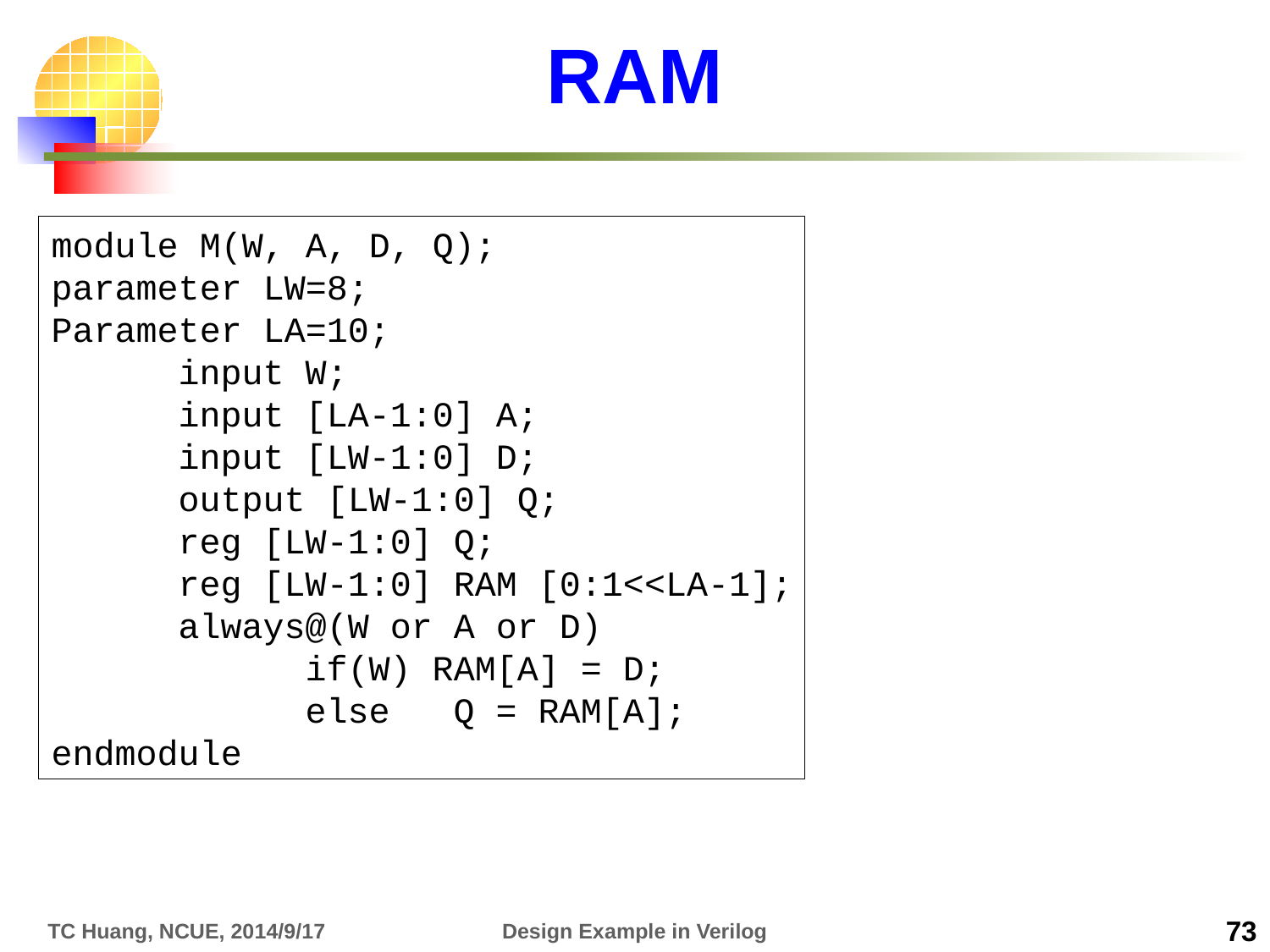

# RAM
module M(W, A, D, Q);
parameter LW=8;
Parameter LA=10;
	input W;
	input [LA-1:0] A;
	input [LW-1:0] D;
	output [LW-1:0] Q;
	reg [LW-1:0] Q;
	reg [LW-1:0] RAM [0:1<<LA-1];
	always@(W or A or D)
		if(W) RAM[A] = D;
		else	 Q = RAM[A];
endmodule
TC Huang, NCUE, 2014/9/17
Design Example in Verilog
73